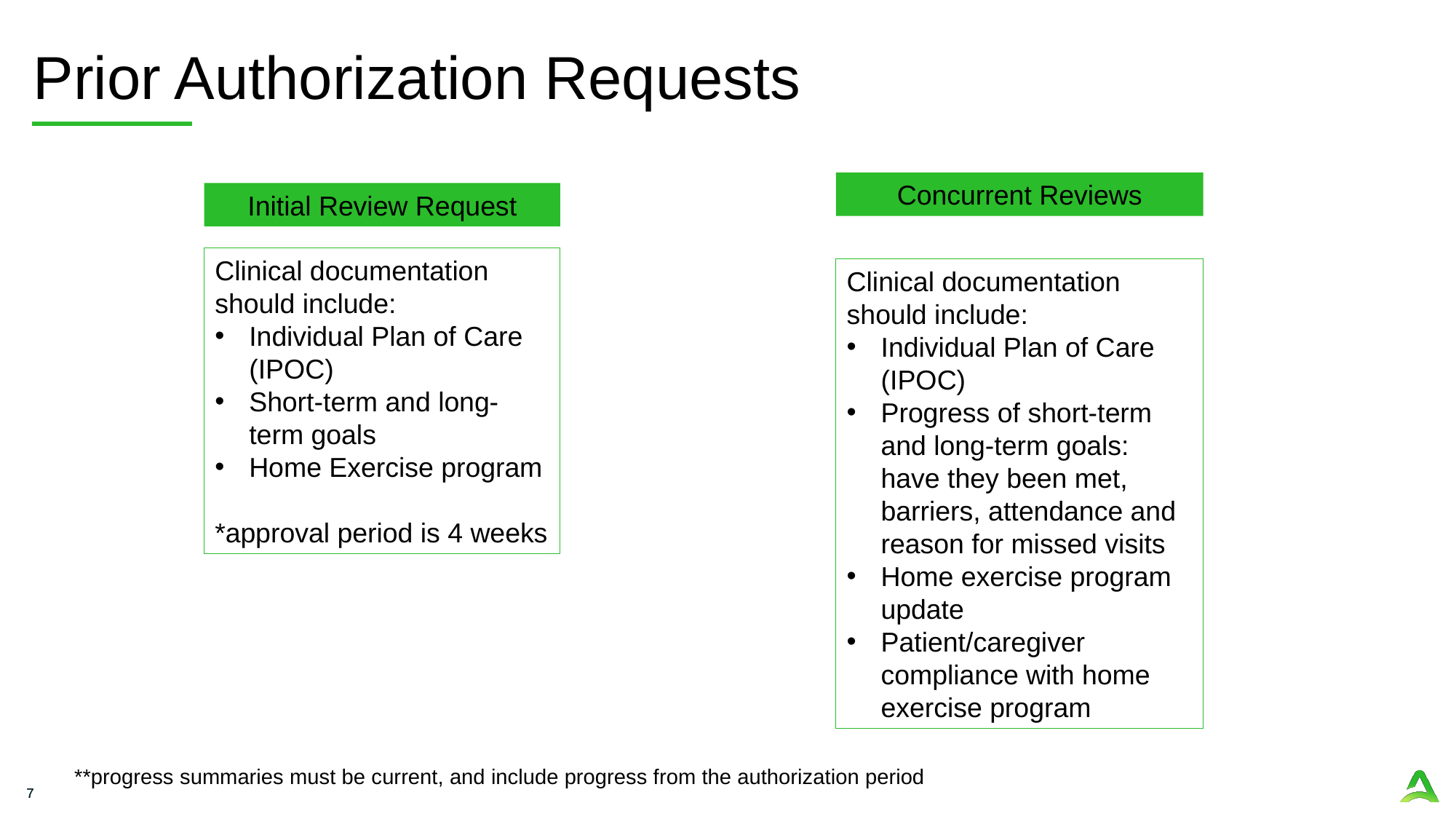

# Prior Authorization Requests
Concurrent Reviews
Initial Review Request
Clinical documentation should include:
Individual Plan of Care (IPOC)
Short-term and long-term goals
Home Exercise program

*approval period is 4 weeks
Clinical documentation should include:
Individual Plan of Care (IPOC)
Progress of short-term and long-term goals: have they been met, barriers, attendance and reason for missed visits
Home exercise program update
Patient/caregiver compliance with home exercise program
**progress summaries must be current, and include progress from the authorization period